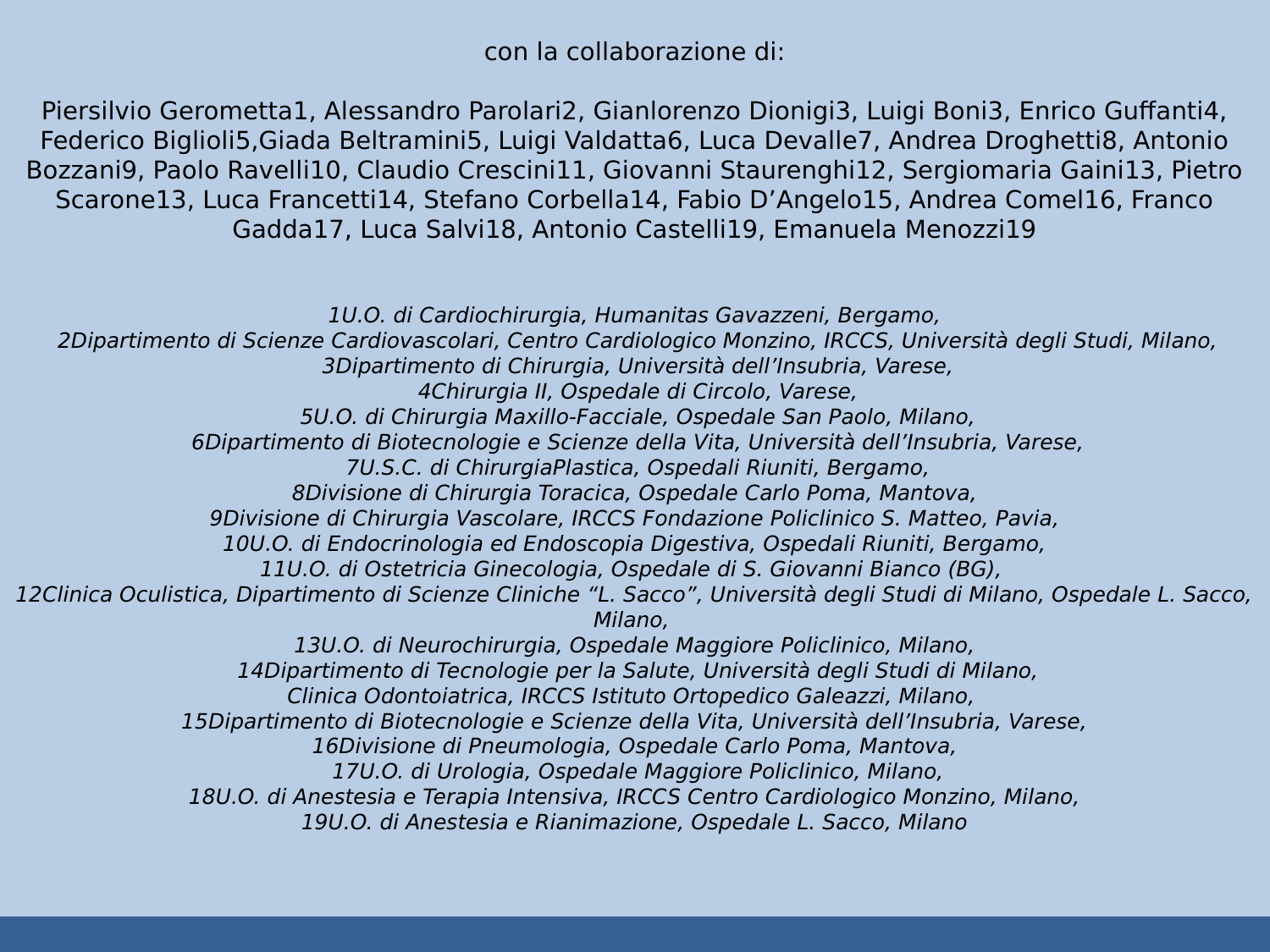

con la collaborazione di:

Piersilvio Gerometta1, Alessandro Parolari2, Gianlorenzo Dionigi3, Luigi Boni3, Enrico Guffanti4, Federico Biglioli5,Giada Beltramini5, Luigi Valdatta6, Luca Devalle7, Andrea Droghetti8, Antonio Bozzani9, Paolo Ravelli10, Claudio Crescini11, Giovanni Staurenghi12, Sergiomaria Gaini13, Pietro Scarone13, Luca Francetti14, Stefano Corbella14, Fabio D’Angelo15, Andrea Comel16, Franco Gadda17, Luca Salvi18, Antonio Castelli19, Emanuela Menozzi19

1U.O. di Cardiochirurgia, Humanitas Gavazzeni, Bergamo,
 2Dipartimento di Scienze Cardiovascolari, Centro Cardiologico Monzino, IRCCS, Università degli Studi, Milano,
 3Dipartimento di Chirurgia, Università dell’Insubria, Varese,
 4Chirurgia II, Ospedale di Circolo, Varese,
 5U.O. di Chirurgia Maxillo-Facciale, Ospedale San Paolo, Milano,
 6Dipartimento di Biotecnologie e Scienze della Vita, Università dell’Insubria, Varese,
 7U.S.C. di ChirurgiaPlastica, Ospedali Riuniti, Bergamo,
 8Divisione di Chirurgia Toracica, Ospedale Carlo Poma, Mantova,
9Divisione di Chirurgia Vascolare, IRCCS Fondazione Policlinico S. Matteo, Pavia,
 10U.O. di Endocrinologia ed Endoscopia Digestiva, Ospedali Riuniti, Bergamo,
11U.O. di Ostetricia Ginecologia, Ospedale di S. Giovanni Bianco (BG),
12Clinica Oculistica, Dipartimento di Scienze Cliniche “L. Sacco”, Università degli Studi di Milano, Ospedale L. Sacco,
Milano,
13U.O. di Neurochirurgia, Ospedale Maggiore Policlinico, Milano,
 14Dipartimento di Tecnologie per la Salute, Università degli Studi di Milano,
Clinica Odontoiatrica, IRCCS Istituto Ortopedico Galeazzi, Milano,
15Dipartimento di Biotecnologie e Scienze della Vita, Università dell’Insubria, Varese,
16Divisione di Pneumologia, Ospedale Carlo Poma, Mantova,
 17U.O. di Urologia, Ospedale Maggiore Policlinico, Milano,
 18U.O. di Anestesia e Terapia Intensiva, IRCCS Centro Cardiologico Monzino, Milano,
19U.O. di Anestesia e Rianimazione, Ospedale L. Sacco, Milano